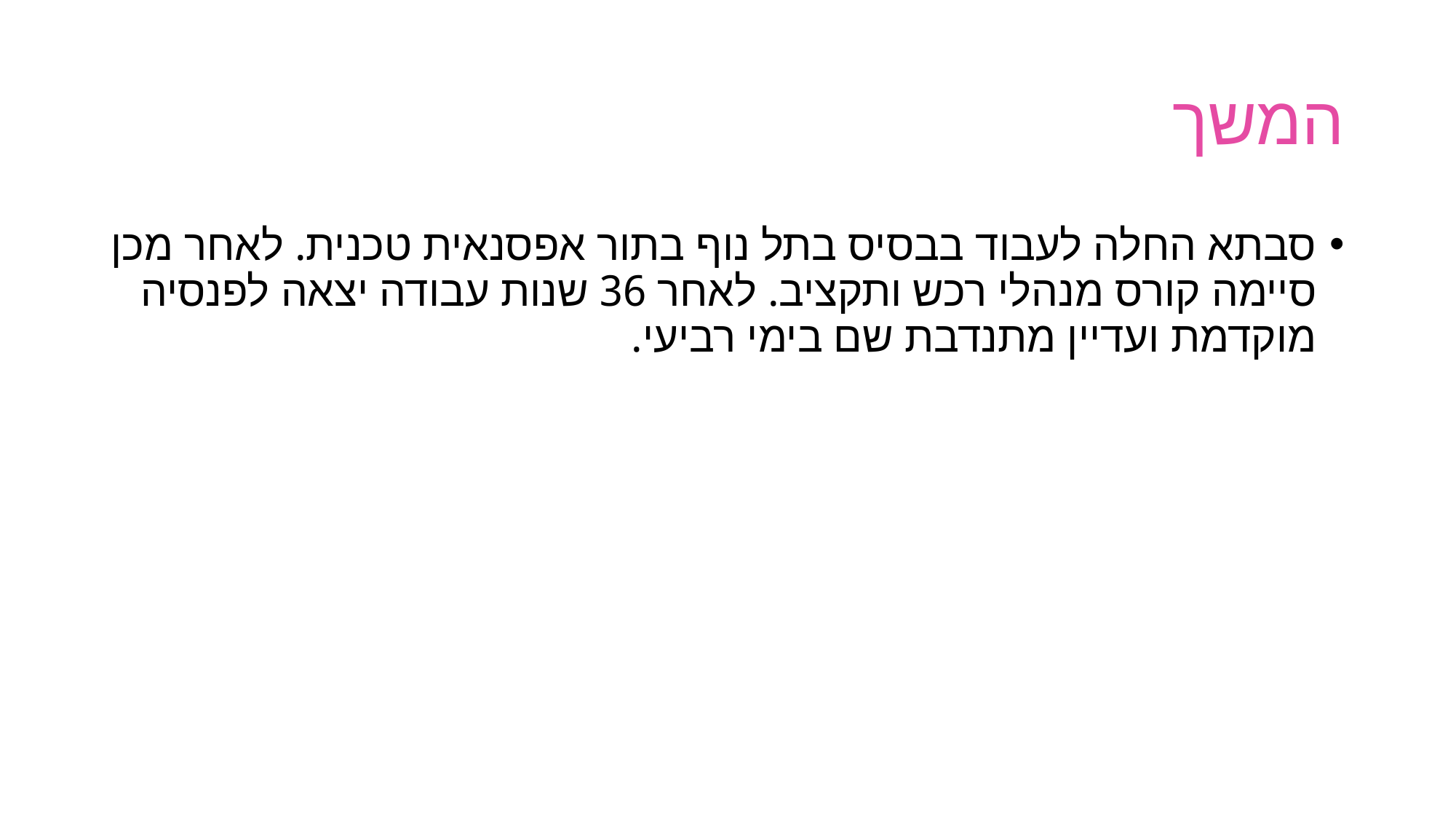

# המשך
סבתא החלה לעבוד בבסיס בתל נוף בתור אפסנאית טכנית. לאחר מכן סיימה קורס מנהלי רכש ותקציב. לאחר 36 שנות עבודה יצאה לפנסיה מוקדמת ועדיין מתנדבת שם בימי רביעי.